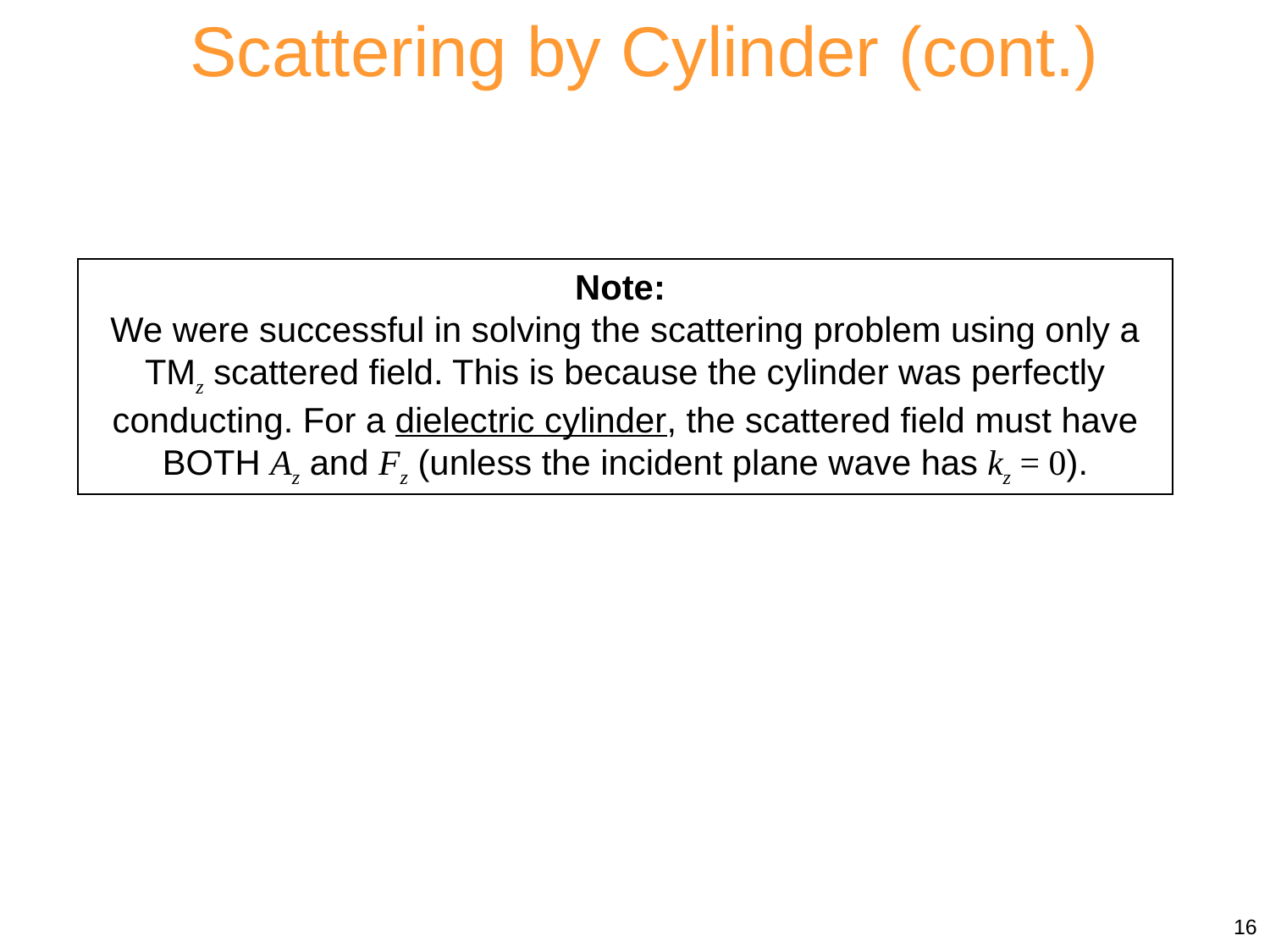

Scattering by Cylinder (cont.)
Note:
We were successful in solving the scattering problem using only a TMz scattered field. This is because the cylinder was perfectly conducting. For a dielectric cylinder, the scattered field must have BOTH Az and Fz (unless the incident plane wave has kz = 0).
16